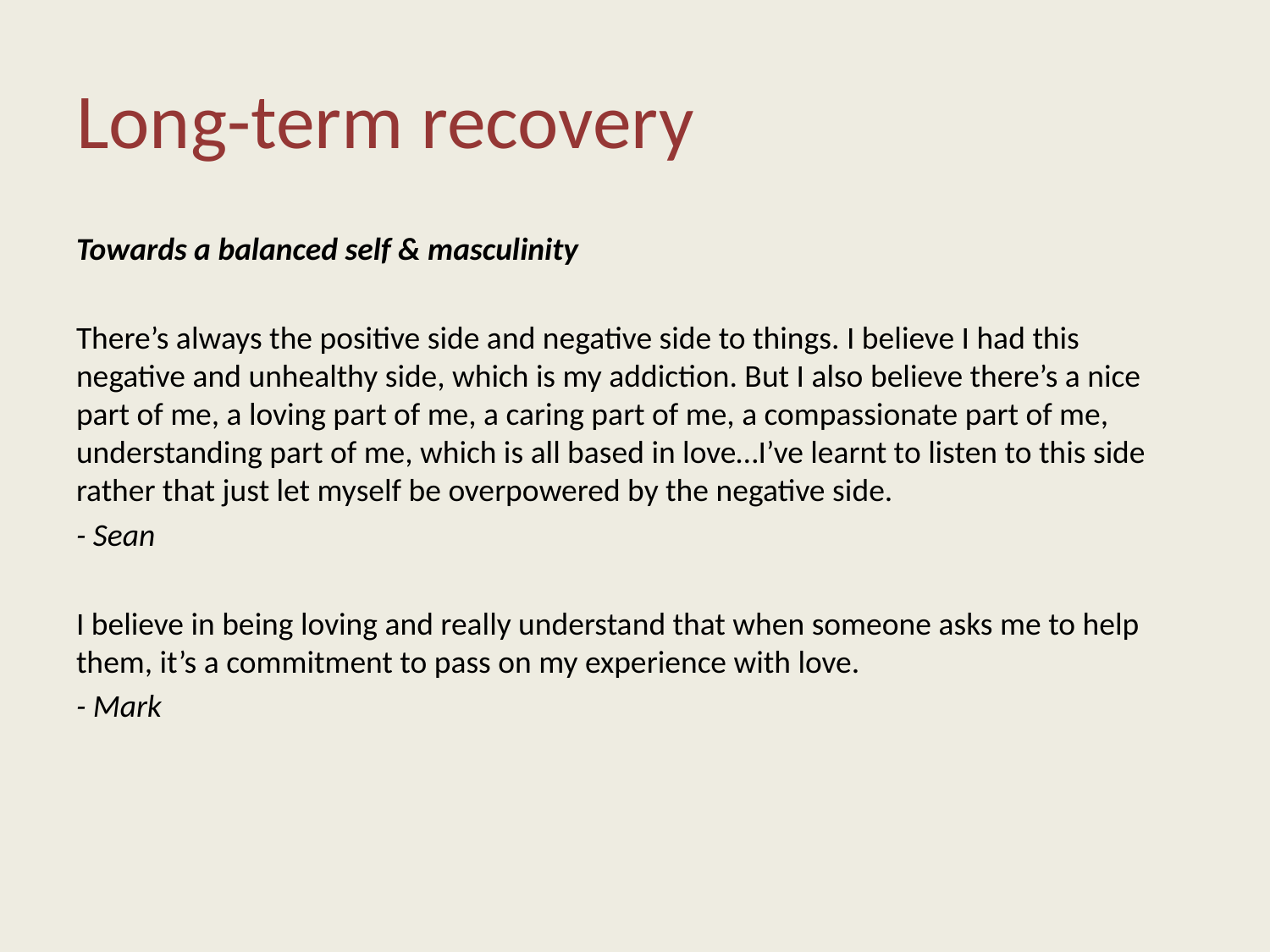

# Long-term recovery
Towards a balanced self & masculinity

There’s always the positive side and negative side to things. I believe I had this negative and unhealthy side, which is my addiction. But I also believe there’s a nice part of me, a loving part of me, a caring part of me, a compassionate part of me, understanding part of me, which is all based in love…I’ve learnt to listen to this side rather that just let myself be overpowered by the negative side.
- Sean

I believe in being loving and really understand that when someone asks me to help them, it’s a commitment to pass on my experience with love.
- Mark